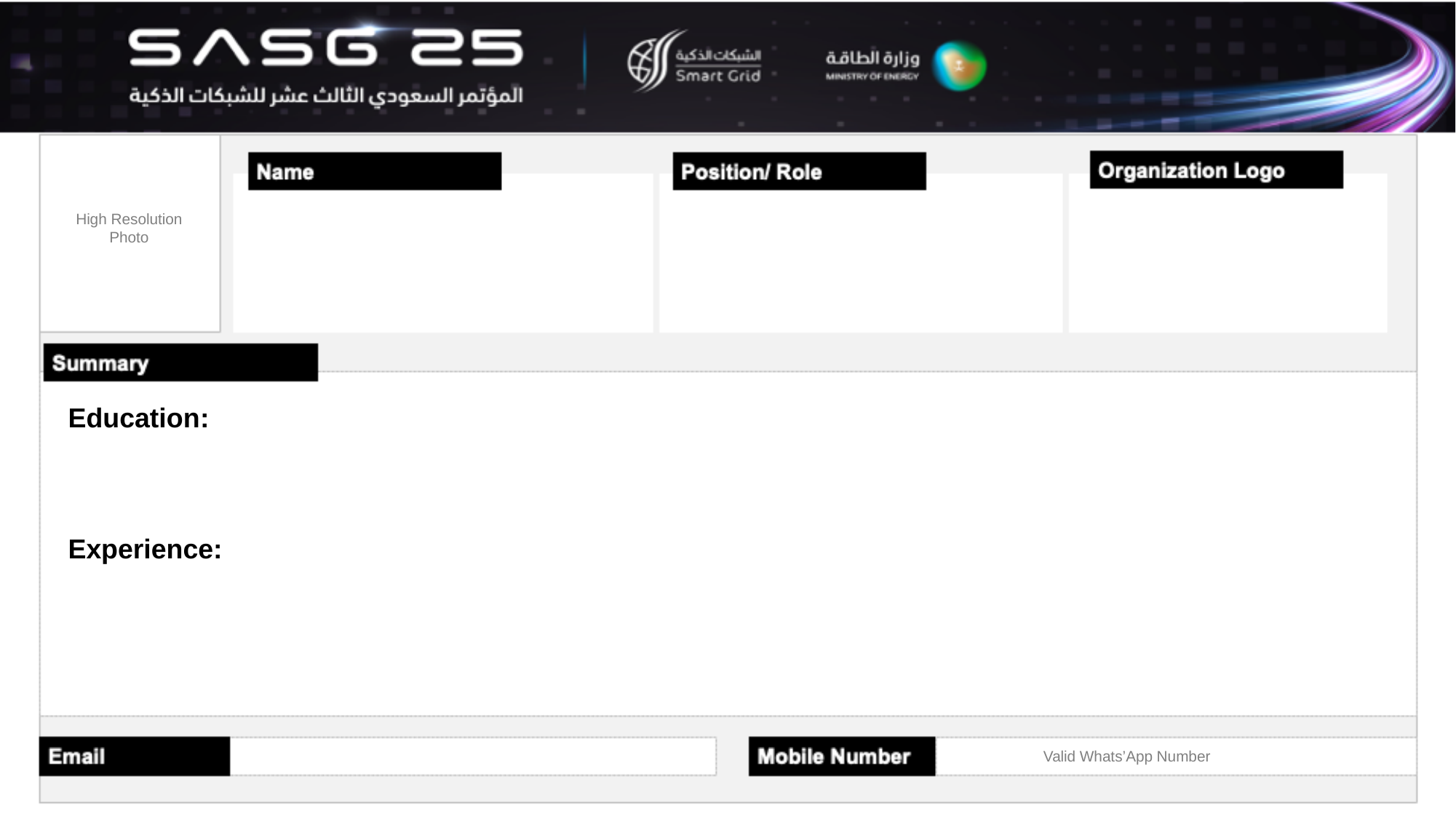

High Resolution
Photo
Education:

Experience:

Valid Whats’App Number